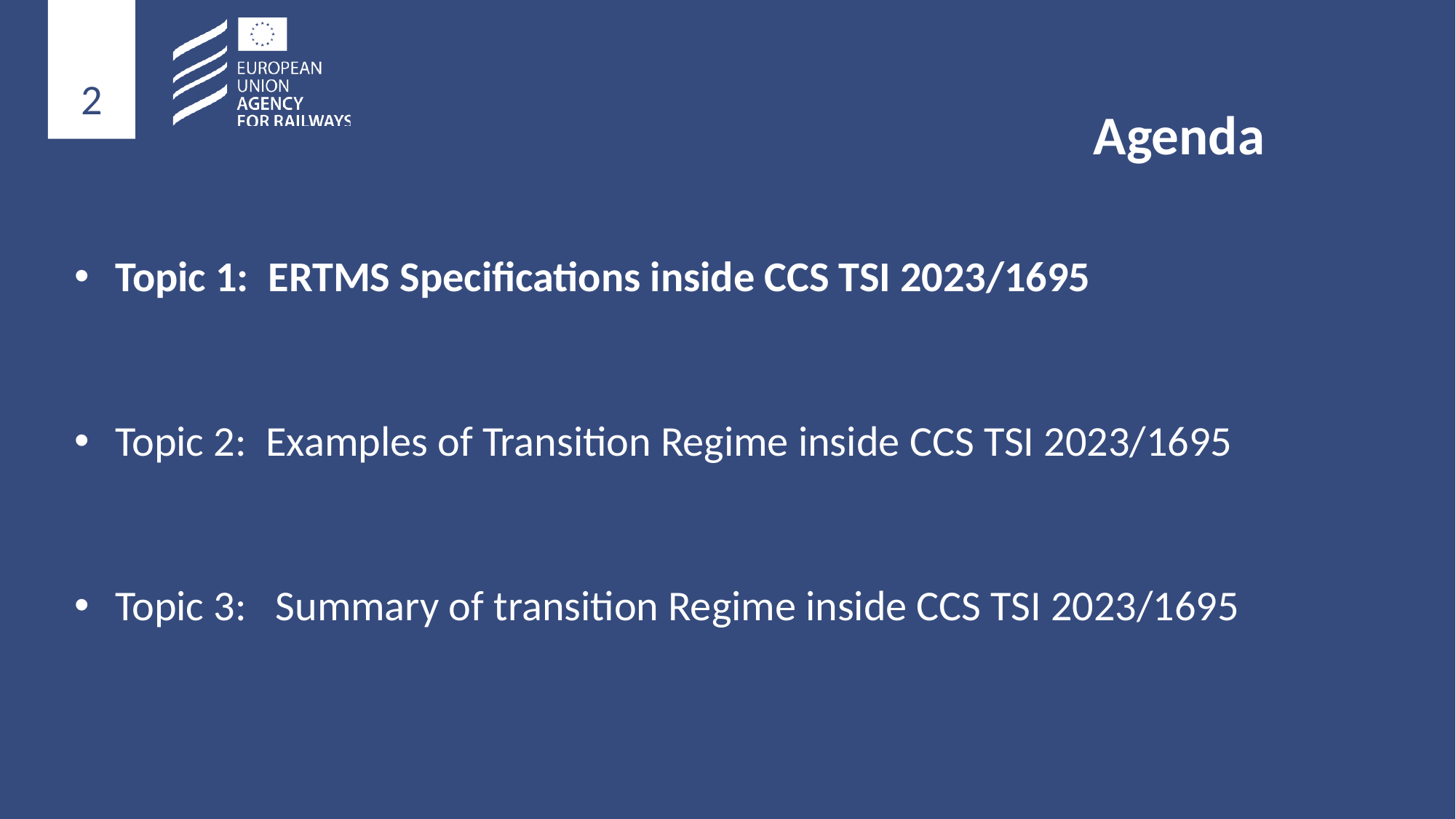

# Agenda

Topic 1:  ERTMS Specifications inside CCS TSI 2023/1695

Topic 2:  Examples of Transition Regime inside CCS TSI 2023/1695

Topic 3:   Summary of transition Regime inside CCS TSI 2023/1695